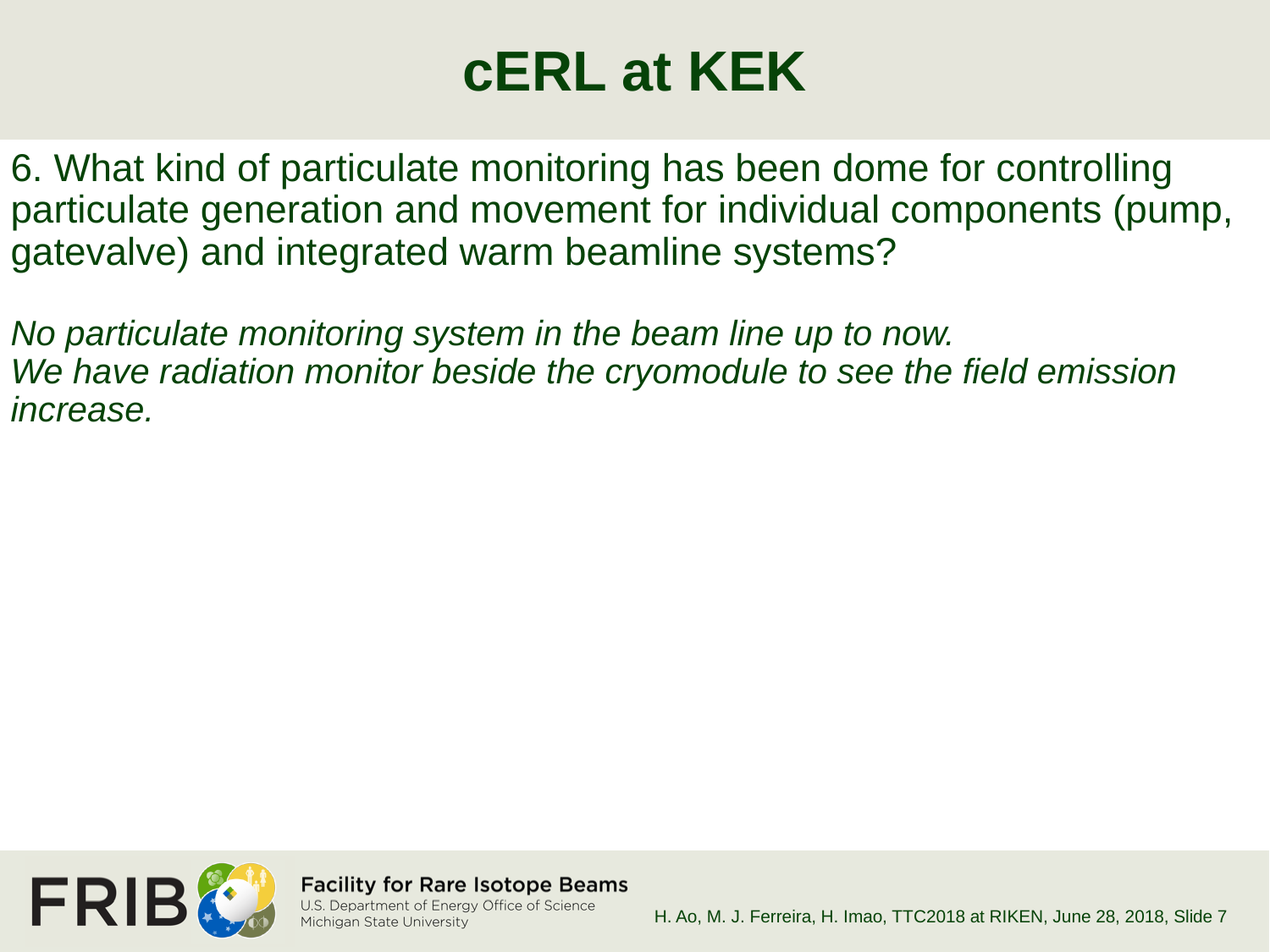

# cERL at KEK
6. What kind of particulate monitoring has been dome for controlling particulate generation and movement for individual components (pump, gatevalve) and integrated warm beamline systems?
No particulate monitoring system in the beam line up to now.
We have radiation monitor beside the cryomodule to see the field emission increase.
H. Ao, M. J. Ferreira, H. Imao, TTC2018 at RIKEN, June 28, 2018
, Slide 7